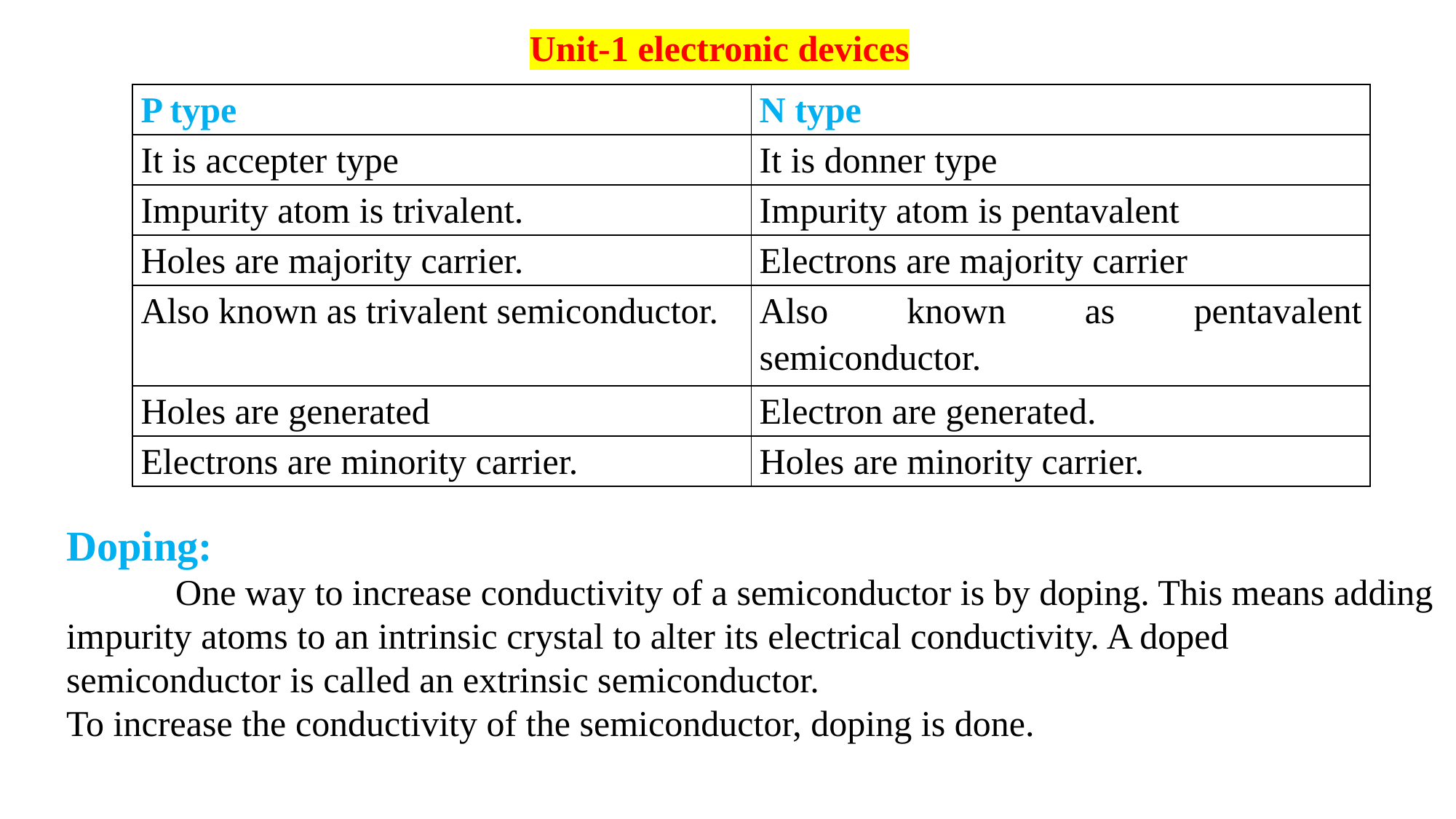

Unit-1 electronic devices

| P type | N type |
| --- | --- |
| It is accepter type | It is donner type |
| Impurity atom is trivalent. | Impurity atom is pentavalent |
| Holes are majority carrier. | Electrons are majority carrier |
| Also known as trivalent semiconductor. | Also known as pentavalent semiconductor. |
| Holes are generated | Electron are generated. |
| Electrons are minority carrier. | Holes are minority carrier. |
Doping:
            One way to increase conductivity of a semiconductor is by doping. This means adding impurity atoms to an intrinsic crystal to alter its electrical conductivity. A doped semiconductor is called an extrinsic semiconductor.
To increase the conductivity of the semiconductor, doping is done.